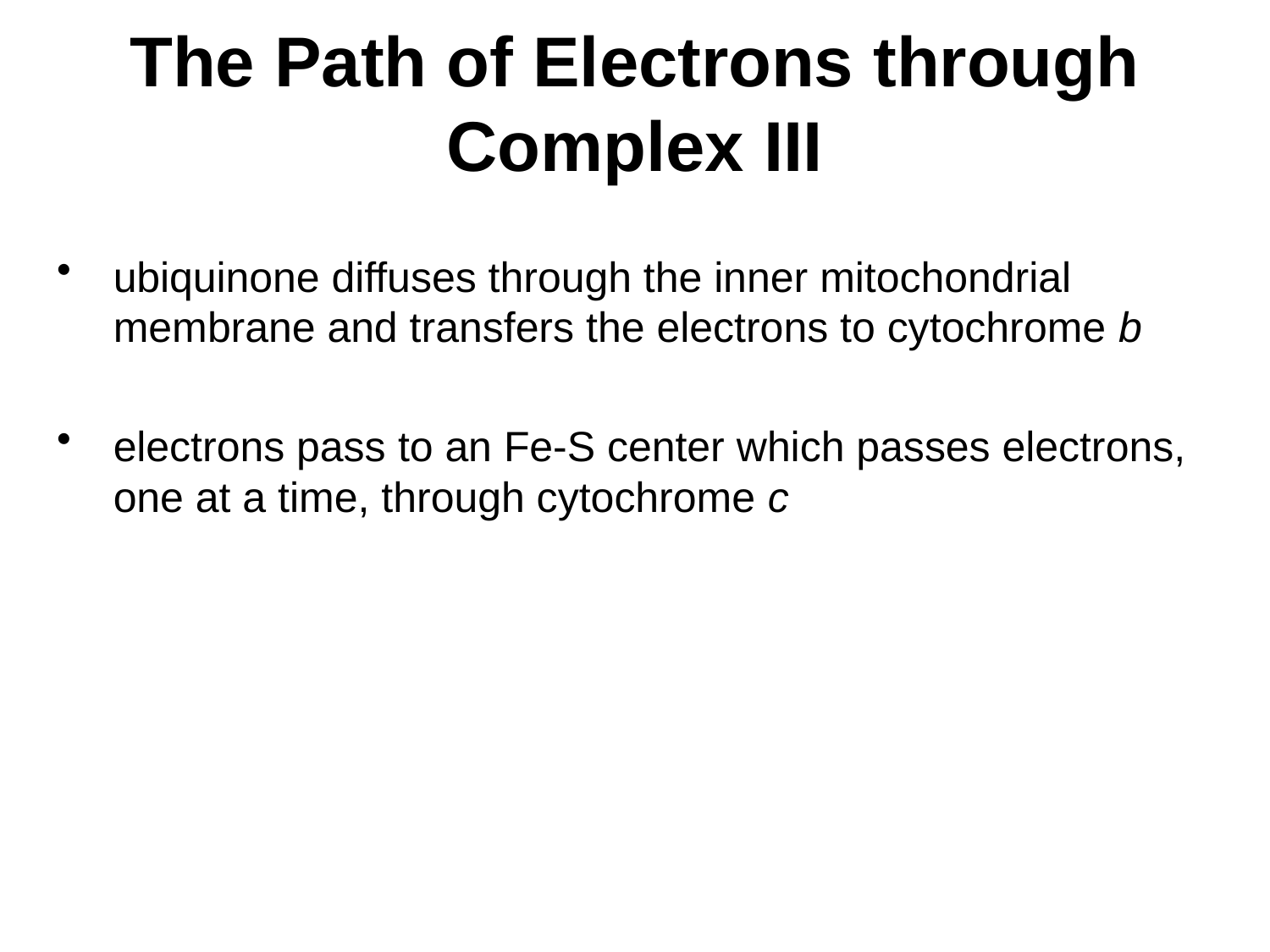

# The Path of Electrons through Complex III
ubiquinone diffuses through the inner mitochondrial membrane and transfers the electrons to cytochrome b

electrons pass to an Fe-S center which passes electrons, one at a time, through cytochrome c